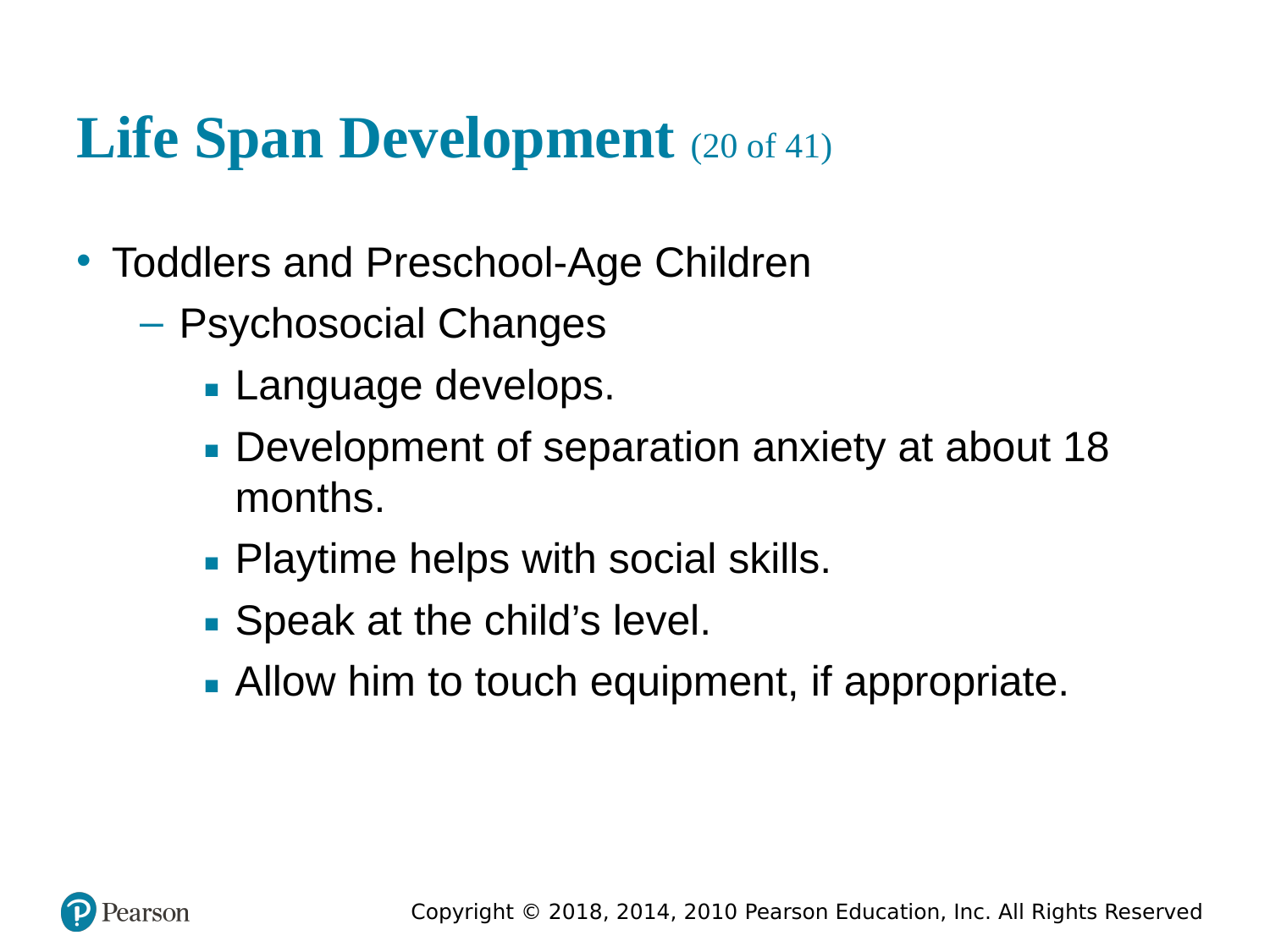

# Life Span Development (20 of 41)
Toddlers and Preschool-Age Children
Psychosocial Changes
Language develops.
Development of separation anxiety at about 18 months.
Playtime helps with social skills.
Speak at the child’s level.
Allow him to touch equipment, if appropriate.